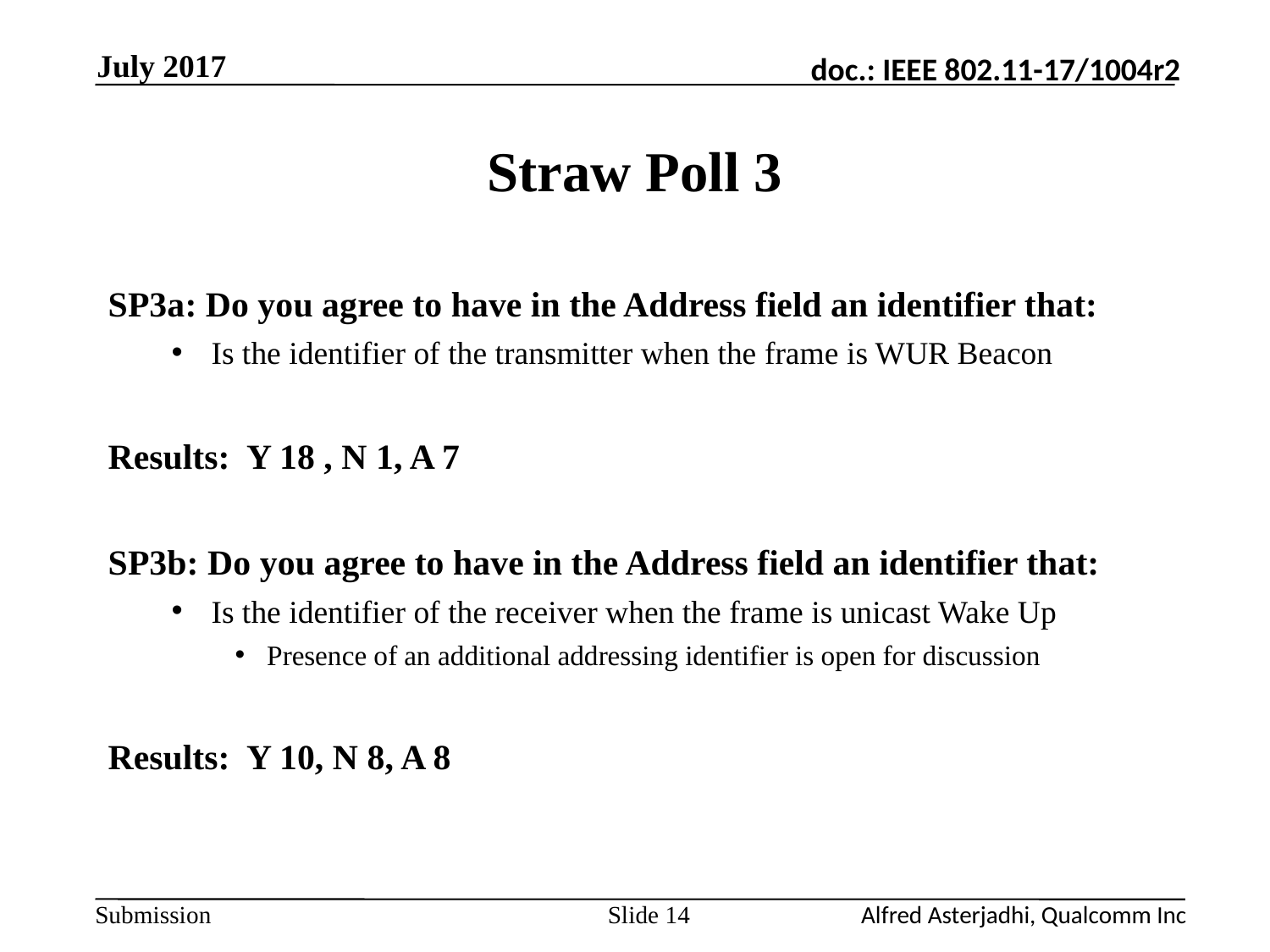

July 2017
# Straw Poll 3
SP3a: Do you agree to have in the Address field an identifier that:
Is the identifier of the transmitter when the frame is WUR Beacon

Results:  Y 18 , N 1, A 7

SP3b: Do you agree to have in the Address field an identifier that:
Is the identifier of the receiver when the frame is unicast Wake Up
Presence of an additional addressing identifier is open for discussion

Results:  Y 10, N 8, A 8

Slide 14
Alfred Asterjadhi, Qualcomm Inc